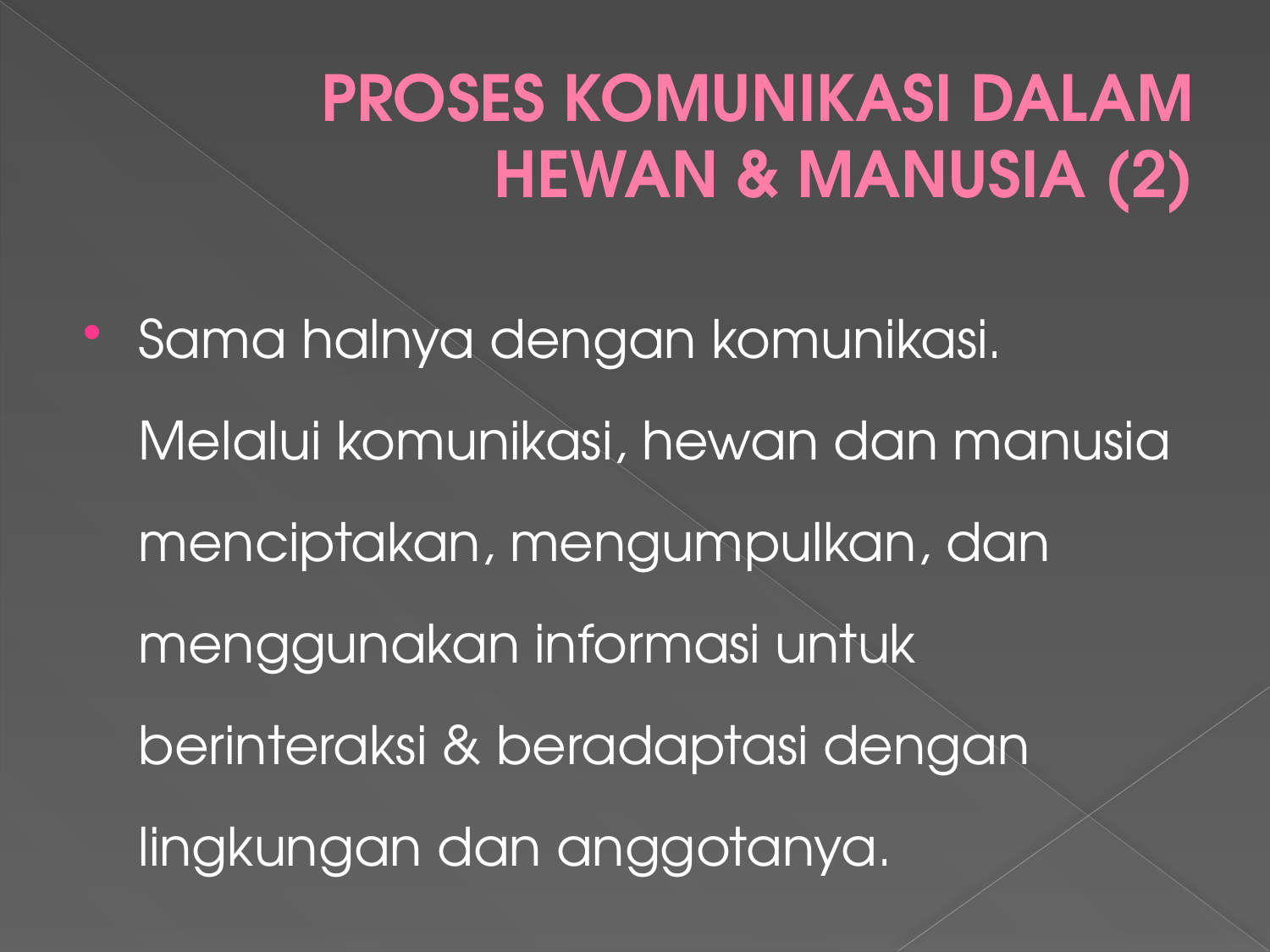

# PROSES KOMUNIKASI DALAM HEWAN & MANUSIA (2)
Sama halnya dengan komunikasi. Melalui komunikasi, hewan dan manusia menciptakan, mengumpulkan, dan menggunakan informasi untuk berinteraksi & beradaptasi dengan lingkungan dan anggotanya.